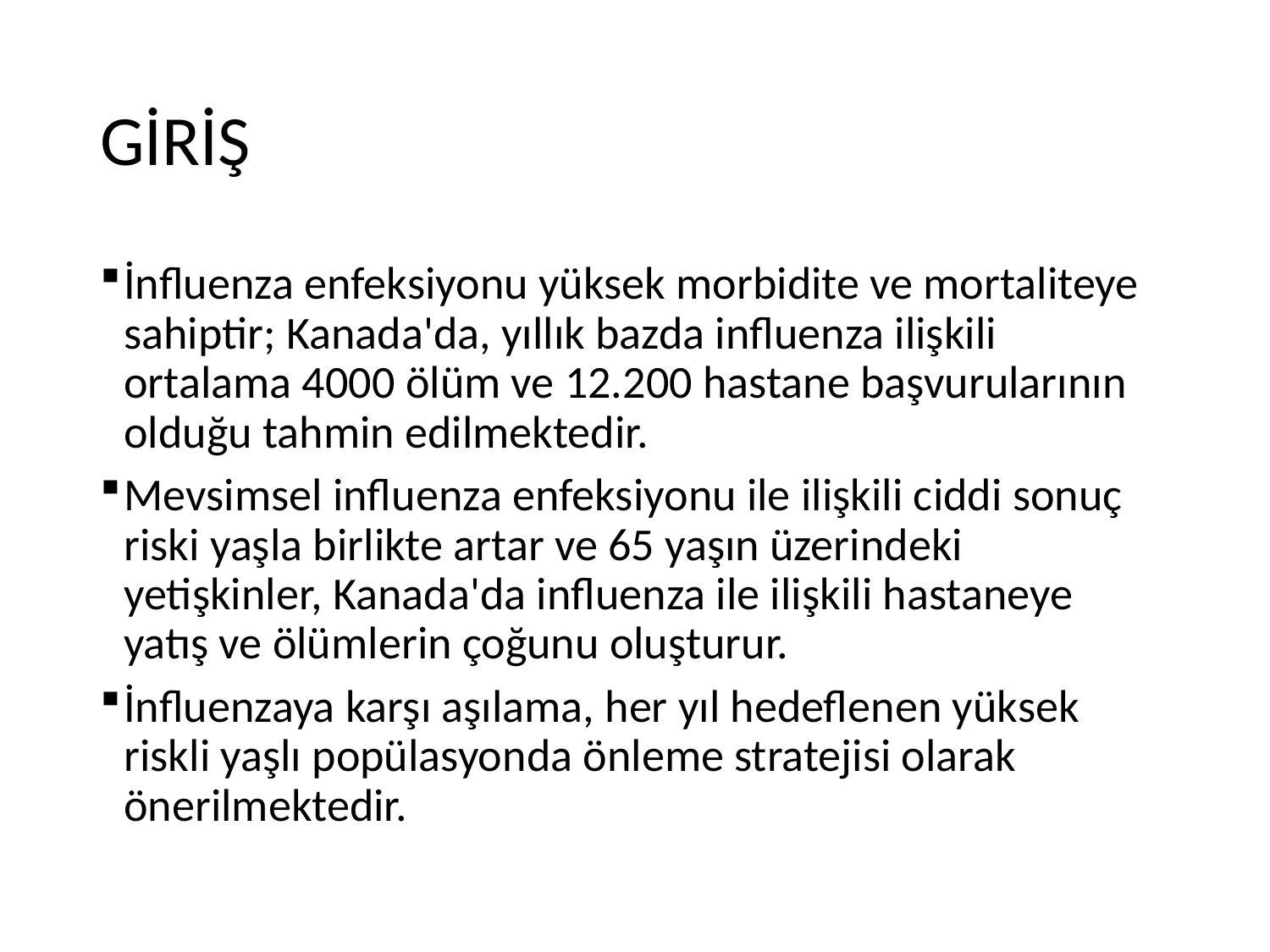

# GİRİŞ
İnfluenza enfeksiyonu yüksek morbidite ve mortaliteye sahiptir; Kanada'da, yıllık bazda influenza ilişkili ortalama 4000 ölüm ve 12.200 hastane başvurularının olduğu tahmin edilmektedir.
Mevsimsel influenza enfeksiyonu ile ilişkili ciddi sonuç riski yaşla birlikte artar ve 65 yaşın üzerindeki yetişkinler, Kanada'da influenza ile ilişkili hastaneye yatış ve ölümlerin çoğunu oluşturur.
İnfluenzaya karşı aşılama, her yıl hedeflenen yüksek riskli yaşlı popülasyonda önleme stratejisi olarak önerilmektedir.